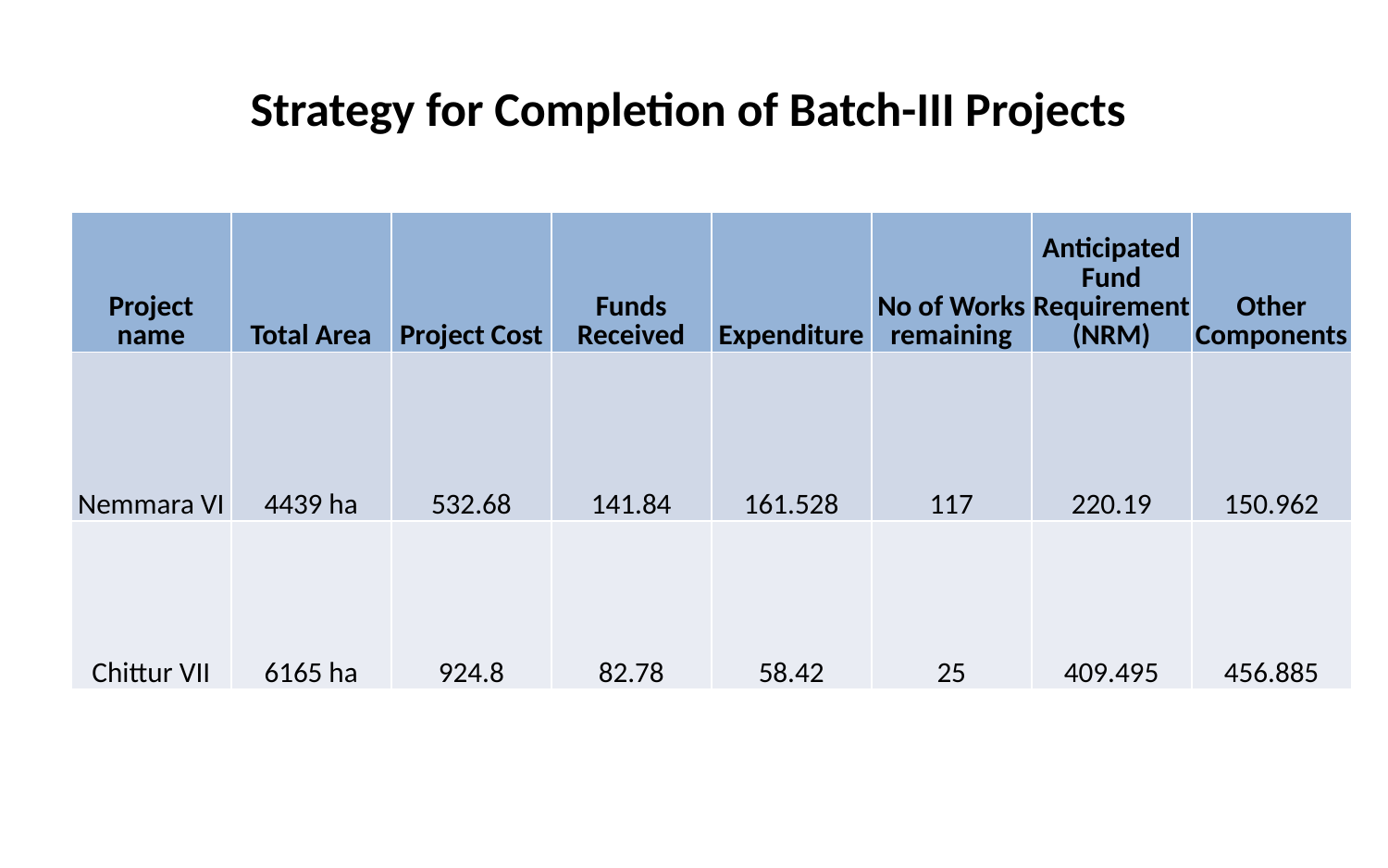

# Strategy for Completion of Batch-III Projects
| Project name | Total Area | Project Cost | Funds Received | Expenditure | No of Works remaining | Anticipated Fund Requirement(NRM) | Other Components |
| --- | --- | --- | --- | --- | --- | --- | --- |
| Nemmara VI | 4439 ha | 532.68 | 141.84 | 161.528 | 117 | 220.19 | 150.962 |
| Chittur VII | 6165 ha | 924.8 | 82.78 | 58.42 | 25 | 409.495 | 456.885 |